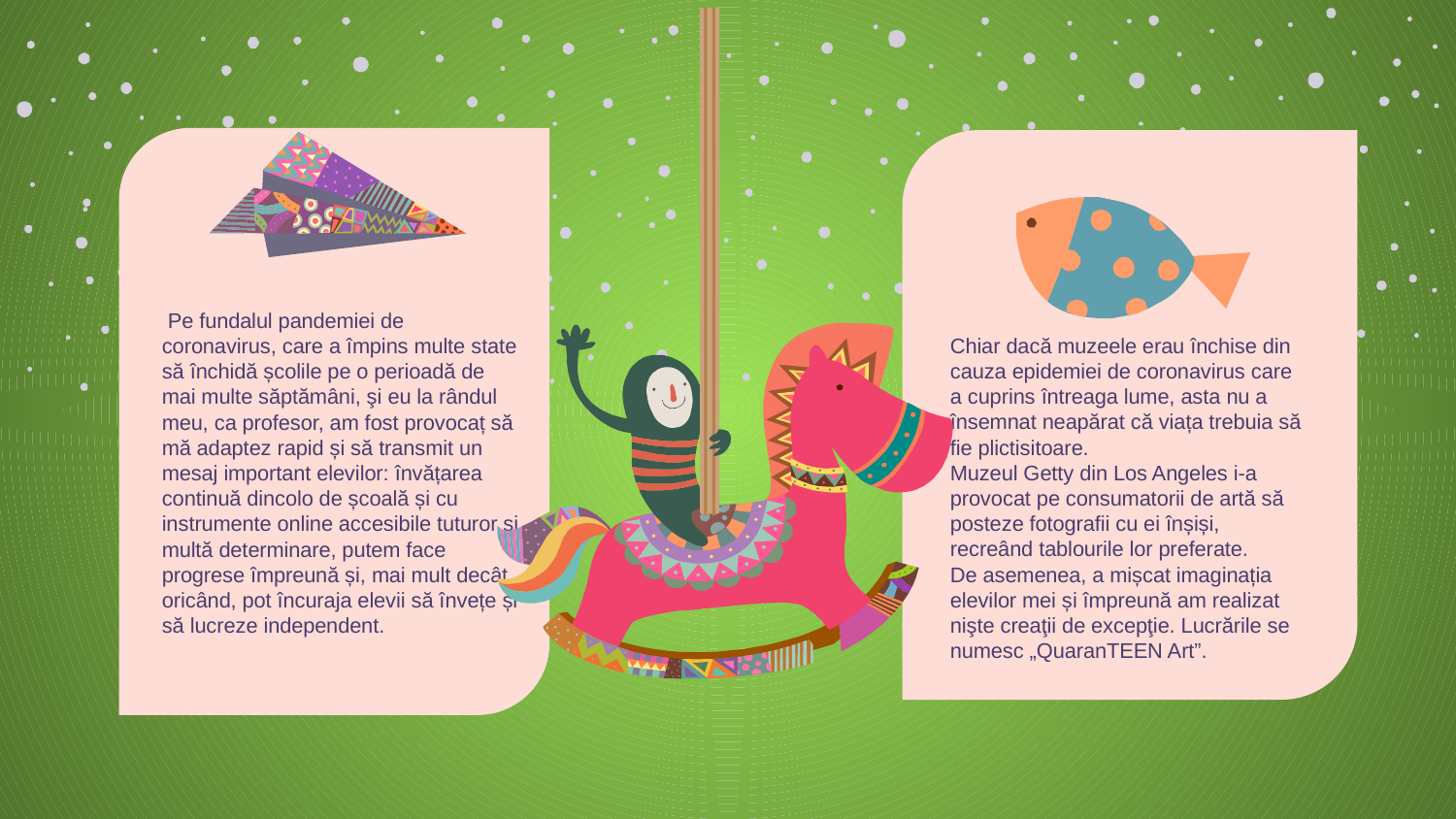

Pe fundalul pandemiei de coronavirus, care a împins multe state să închidă școlile pe o perioadă de mai multe săptămâni, şi eu la rândul meu, ca profesor, am fost provocaț să mă adaptez rapid și să transmit un mesaj important elevilor: învățarea continuă dincolo de școală și cu instrumente online accesibile tuturor și multă determinare, putem face progrese împreună și, mai mult decât oricând, pot încuraja elevii să învețe și să lucreze independent.

Chiar dacă muzeele erau închise din cauza epidemiei de coronavirus care a cuprins întreaga lume, asta nu a însemnat neapărat că viața trebuia să fie plictisitoare.
Muzeul Getty din Los Angeles i-a provocat pe consumatorii de artă să posteze fotografii cu ei înșiși, recreând tablourile lor preferate.
De asemenea, a mișcat imaginația elevilor mei și împreună am realizat nişte creaţii de excepţie. Lucrările se numesc „QuaranTEEN Art”.